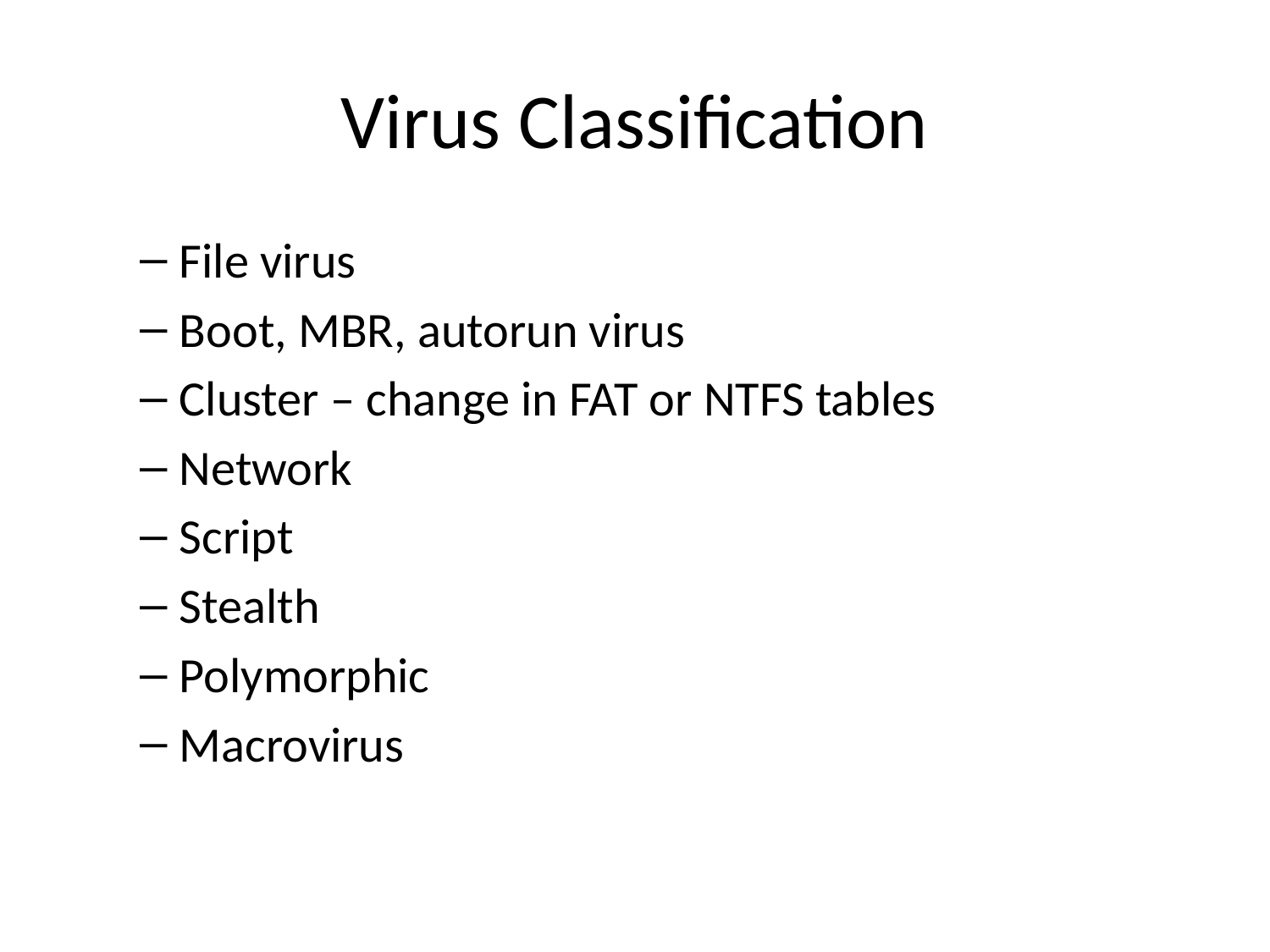

# Virus Classification
File virus
Boot, MBR, autorun virus
Cluster – change in FAT or NTFS tables
Network
Script
Stealth
Polymorphic
Macrovirus